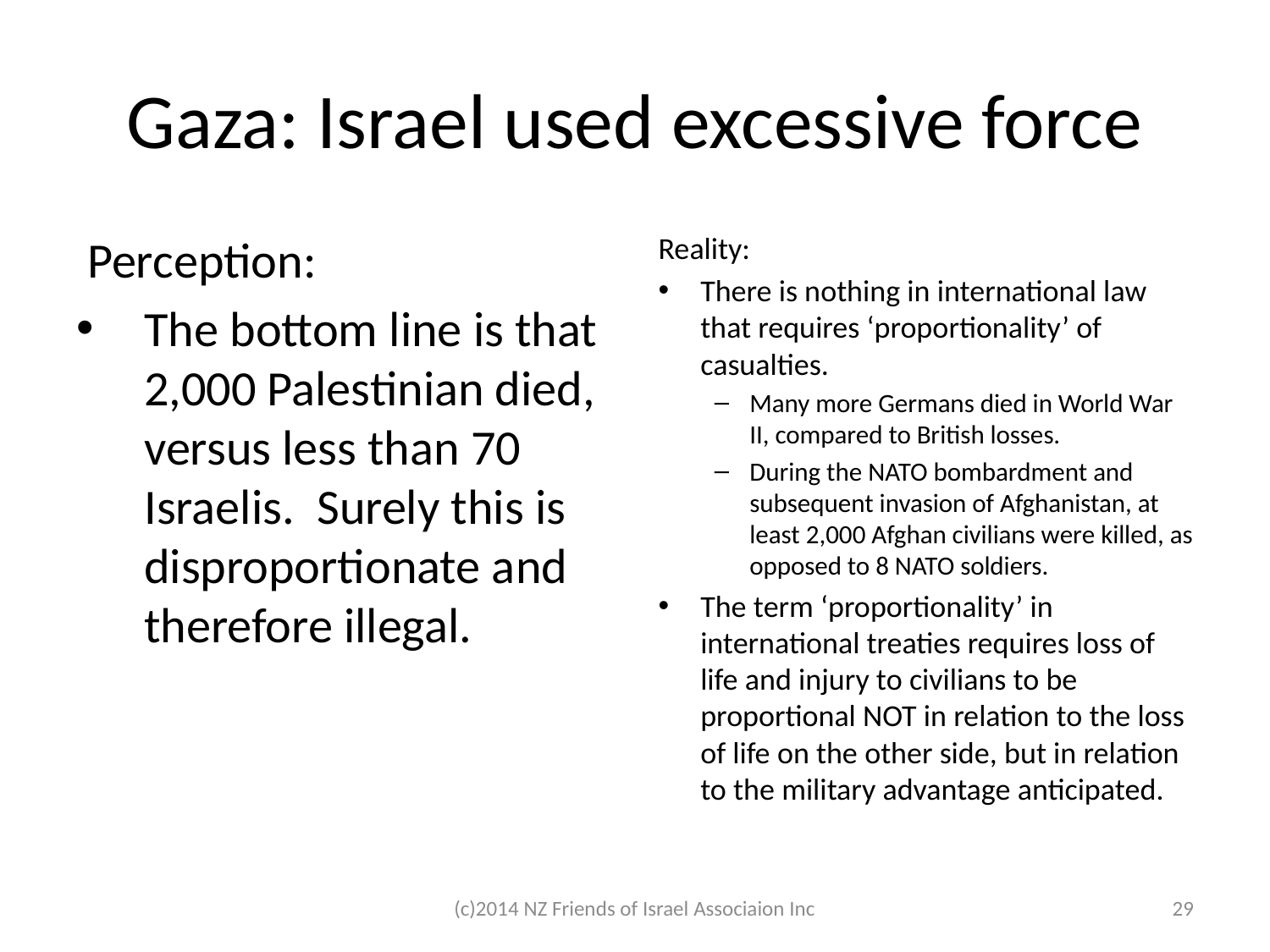

# Gaza: Israel used excessive force
 Perception:
The bottom line is that 2,000 Palestinian died, versus less than 70 Israelis.  Surely this is disproportionate and therefore illegal.
Reality:
There is nothing in international law that requires ‘proportionality’ of casualties.
Many more Germans died in World War II, compared to British losses.
During the NATO bombardment and subsequent invasion of Afghanistan, at least 2,000 Afghan civilians were killed, as opposed to 8 NATO soldiers.
The term ‘proportionality’ in international treaties requires loss of life and injury to civilians to be proportional NOT in relation to the loss of life on the other side, but in relation to the military advantage anticipated.
(c)2014 NZ Friends of Israel Associaion Inc
29